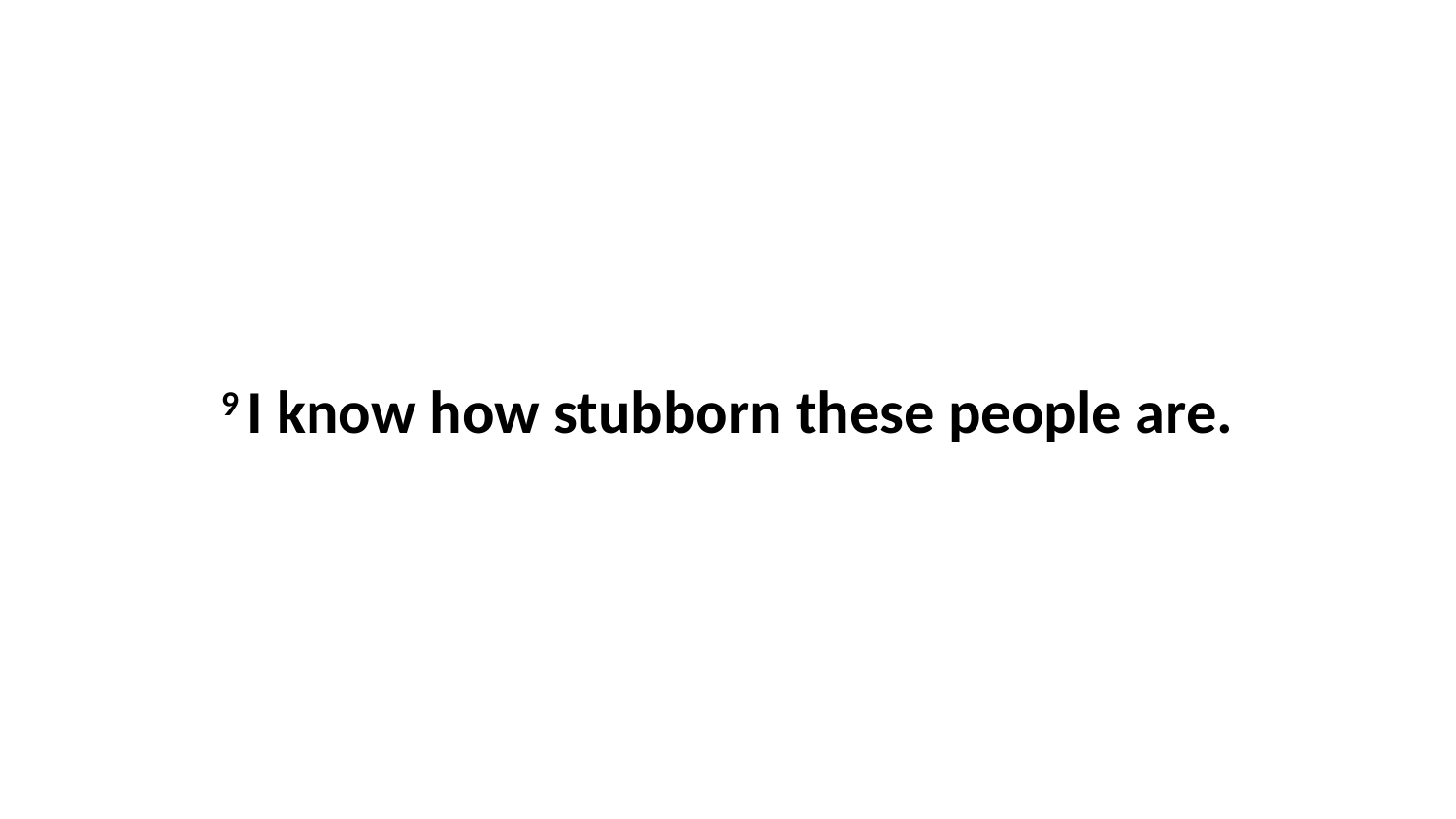

9 I know how stubborn these people are.